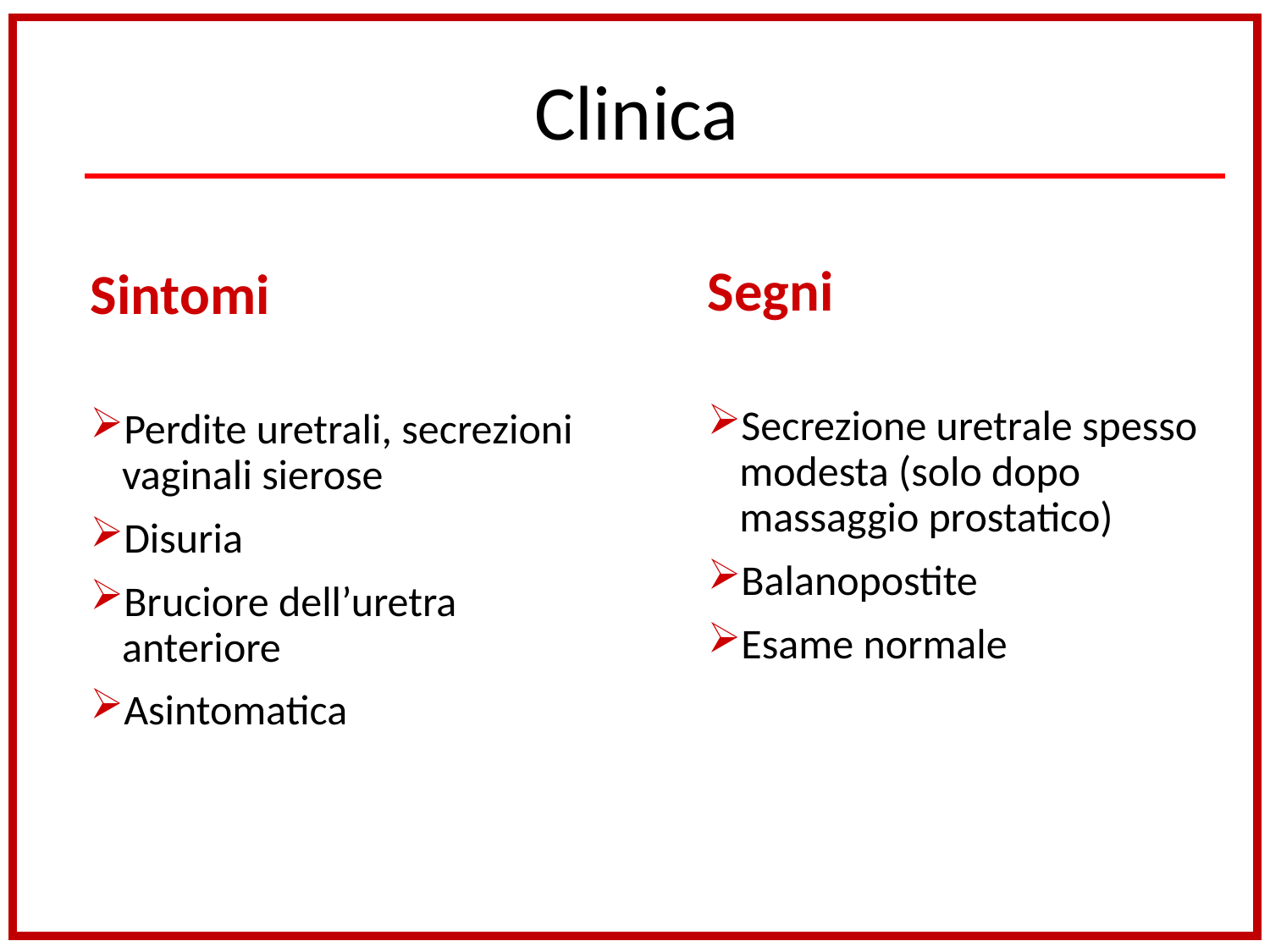

# Clinica
Segni

Secrezione uretrale spesso modesta (solo dopo massaggio prostatico)
Balanopostite
Esame normale

Sintomi

Perdite uretrali, secrezioni vaginali sierose
Disuria
Bruciore dell’uretra anteriore
Asintomatica